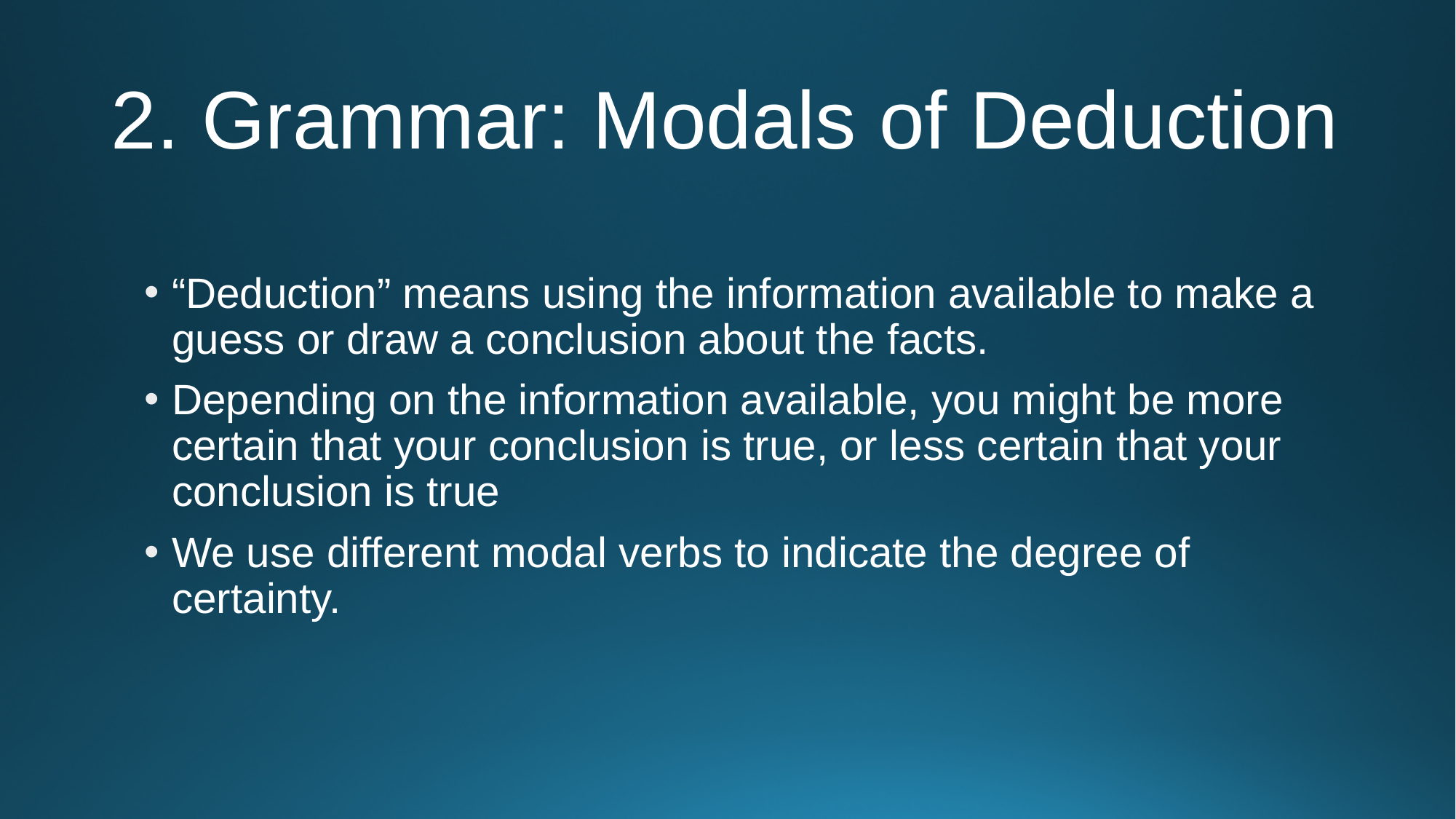

# 2. Grammar: Modals of Deduction
“Deduction” means using the information available to make a guess or draw a conclusion about the facts.
Depending on the information available, you might be more certain that your conclusion is true, or less certain that your conclusion is true
We use different modal verbs to indicate the degree of certainty.